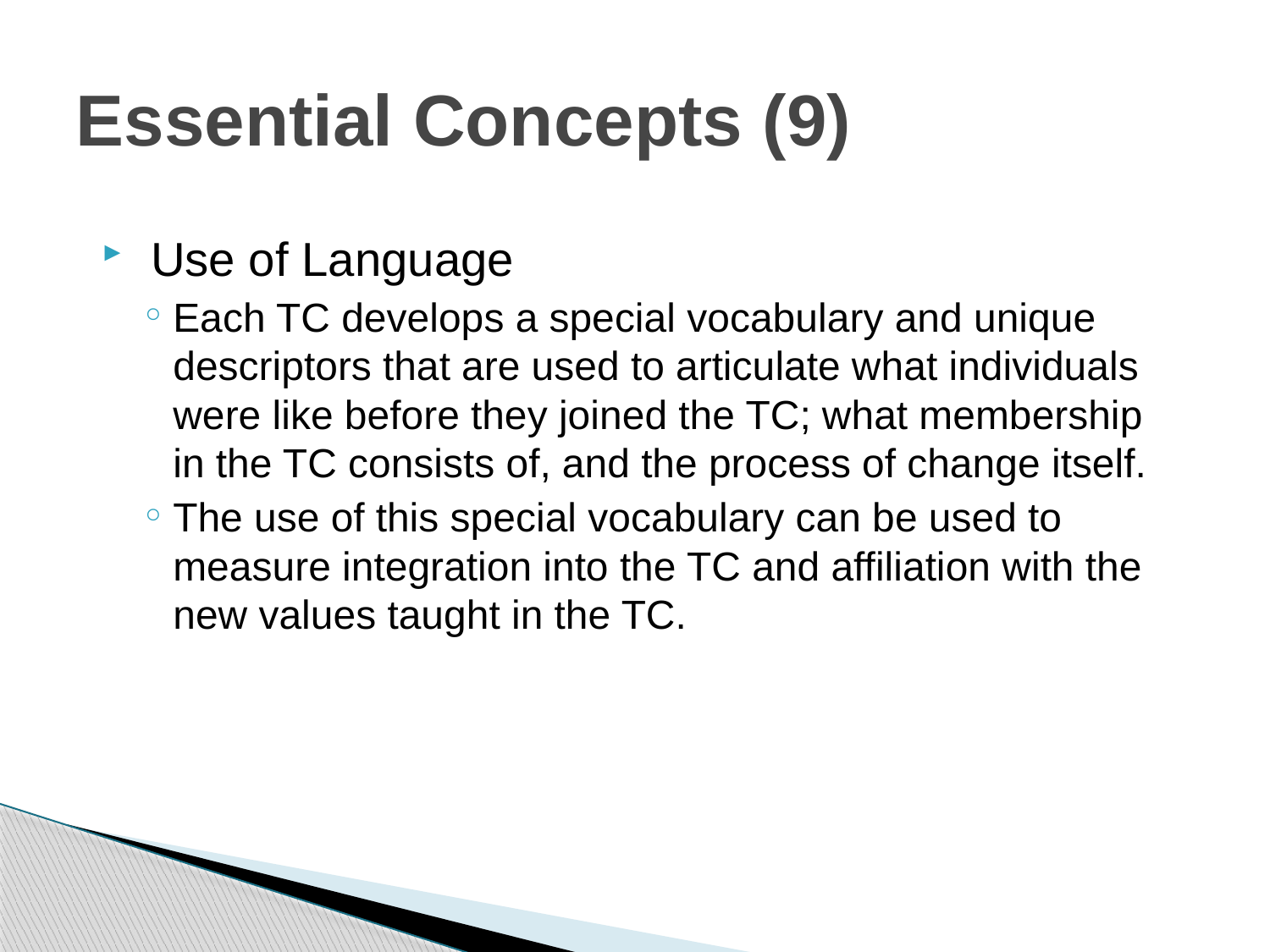

# Essential Concepts (9)
 Use of Language
Each TC develops a special vocabulary and unique descriptors that are used to articulate what individuals were like before they joined the TC; what membership in the TC consists of, and the process of change itself.
The use of this special vocabulary can be used to measure integration into the TC and affiliation with the new values taught in the TC.